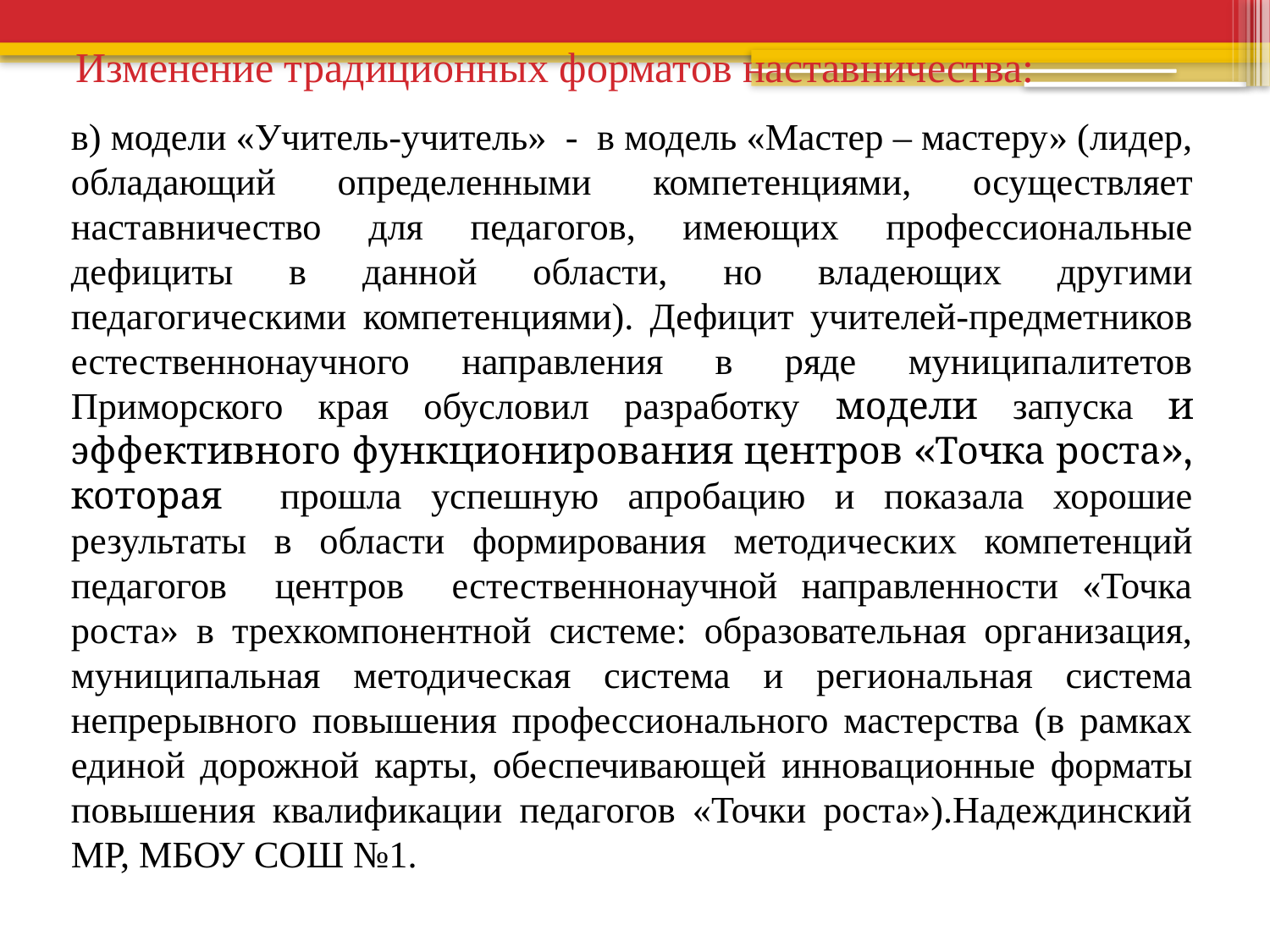

# Изменение традиционных форматов наставничества:
в) модели «Учитель-учитель»  -  в модель «Мастер – мастеру» (лидер, обладающий определенными компетенциями, осуществляет наставничество для педагогов, имеющих профессиональные дефициты в данной области, но владеющих другими педагогическими компетенциями). Дефицит учителей-предметников естественнонаучного направления в ряде муниципалитетов Приморского края обусловил разработку модели запуска и эффективного функционирования центров «Точка роста», которая  прошла успешную апробацию и показала хорошие результаты в области формирования методических компетенций педагогов  центров  естественнонаучной направленности «Точка роста» в трехкомпонентной системе: образовательная организация, муниципальная методическая система и региональная система непрерывного повышения профессионального мастерства (в рамках единой дорожной карты, обеспечивающей инновационные форматы повышения квалификации педагогов «Точки роста»).Надеждинский МР, МБОУ СОШ №1.